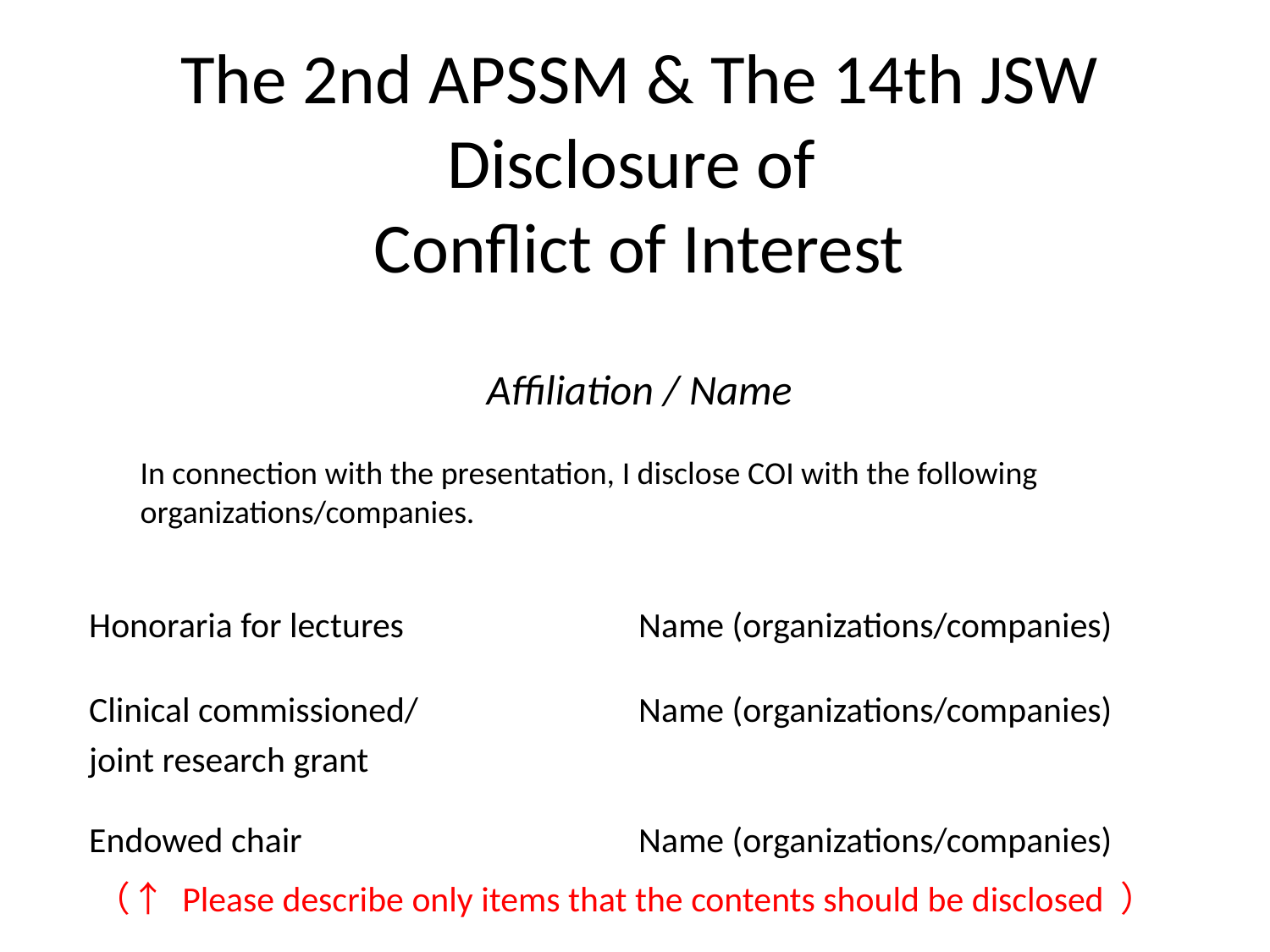

# The 2nd APSSM & The 14th JSW Disclosure of Conflict of Interest Affiliation / Name
In connection with the presentation, I disclose COI with the following organizations/companies.
Honoraria for lectures
Name (organizations/companies)
Clinical commissioned/
joint research grant
Name (organizations/companies)
Endowed chair
Name (organizations/companies)
（↑ Please describe only items that the contents should be disclosed ）